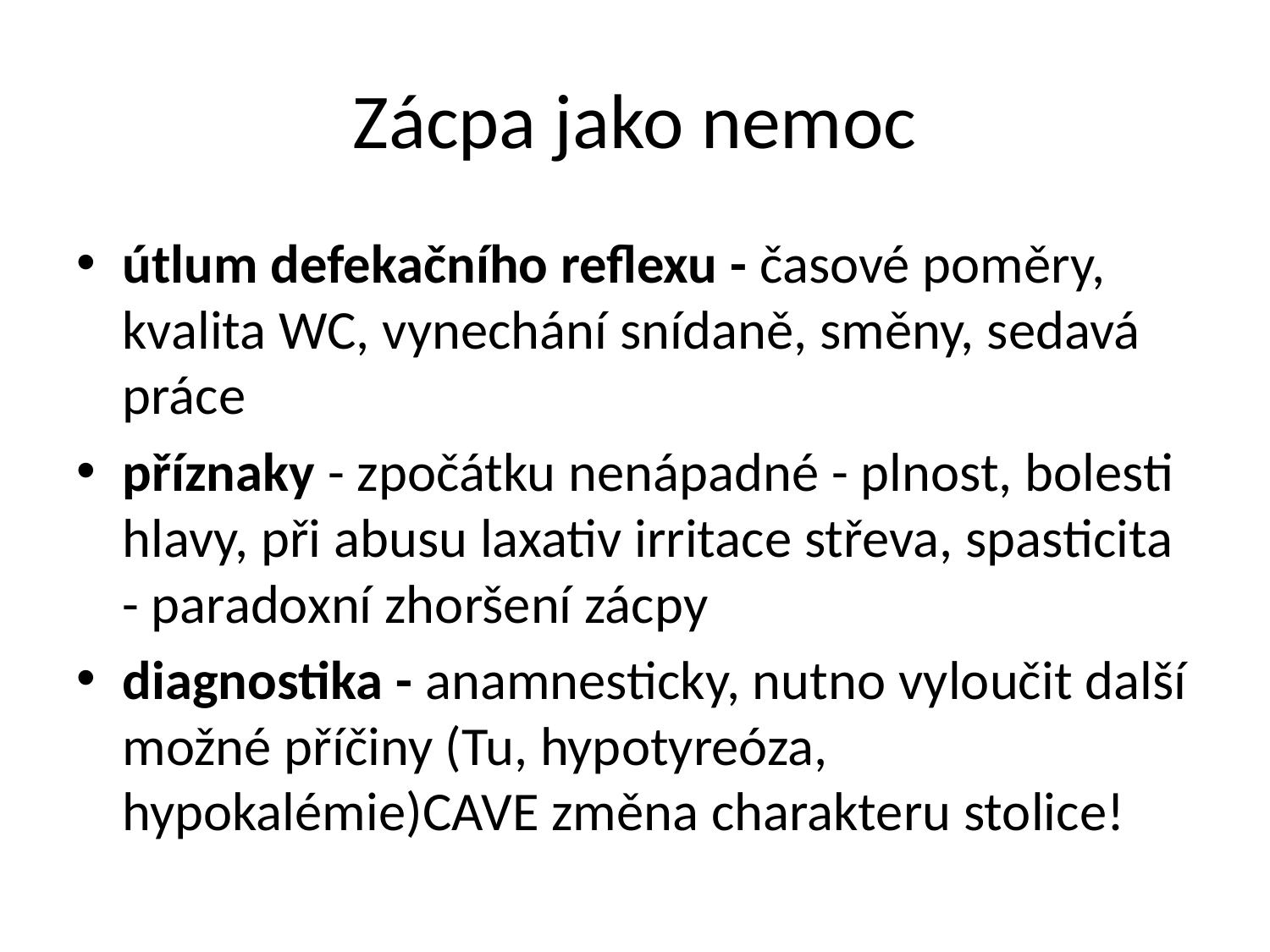

# Zácpa jako nemoc
útlum defekačního reflexu - časové poměry, kvalita WC, vynechání snídaně, směny, sedavá práce
příznaky - zpočátku nenápadné - plnost, bolesti hlavy, při abusu laxativ irritace střeva, spasticita - paradoxní zhoršení zácpy
diagnostika - anamnesticky, nutno vyloučit další možné příčiny (Tu, hypotyreóza, hypokalémie)CAVE změna charakteru stolice!